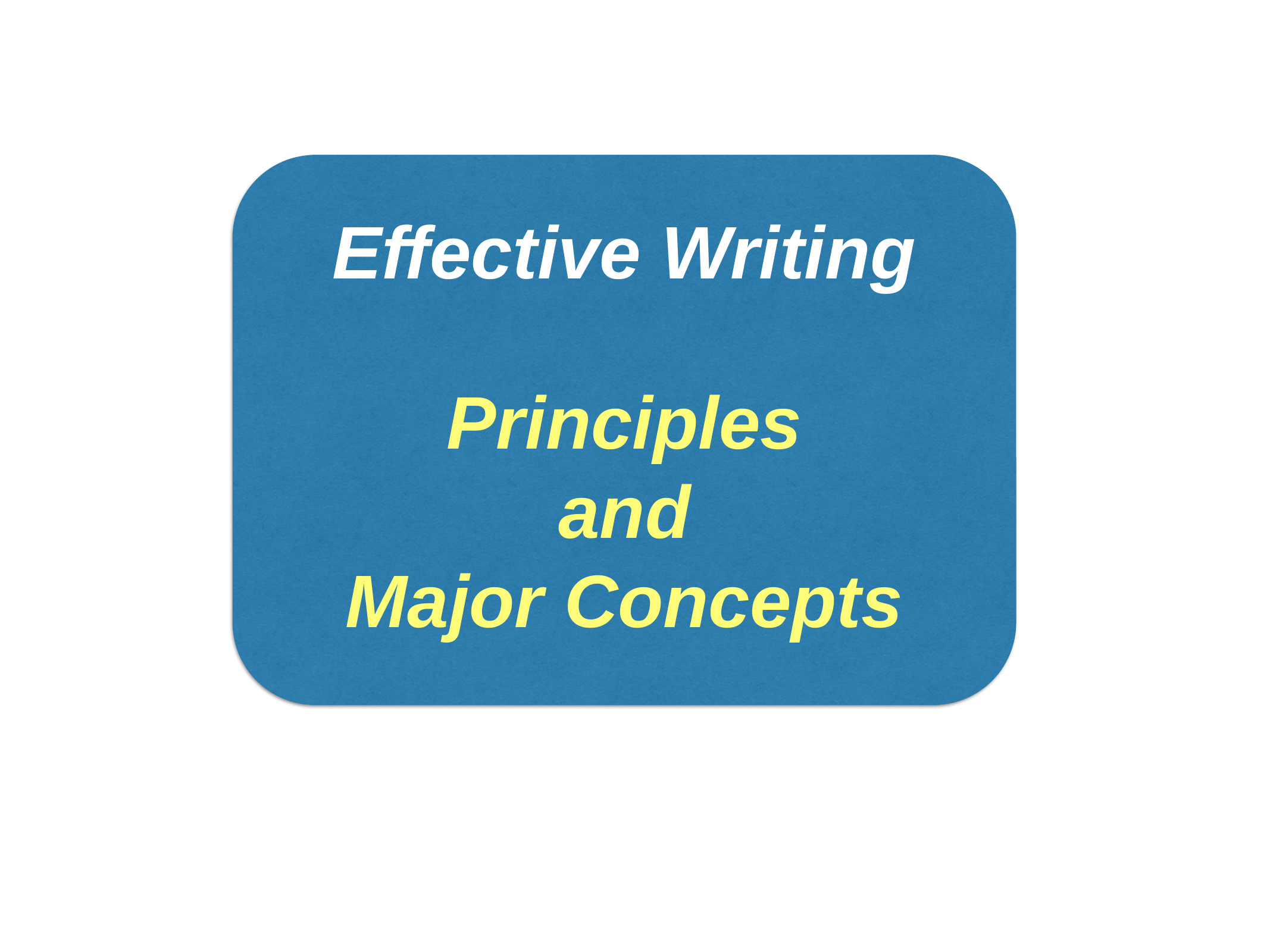

Effective Writing
Principles
and
Major Concepts
48